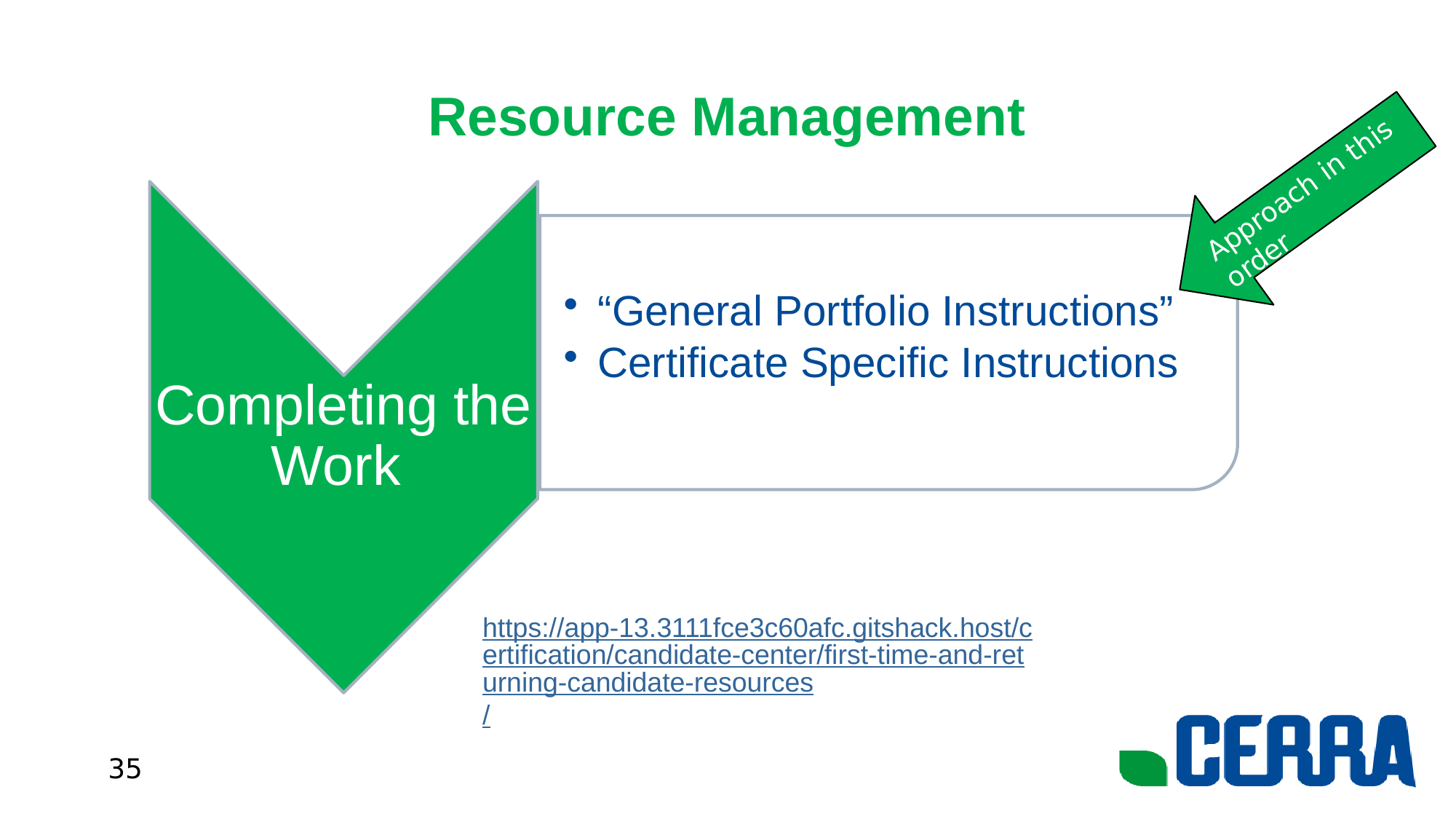

# Resource Management
Approach in this order
|  |
| --- |
Completing the Work
“General Portfolio Instructions”
Certificate Specific Instructions

https://app-13.3111fce3c60afc.gitshack.host/certification/candidate-center/first-time-and-returning-candidate-resources/

35